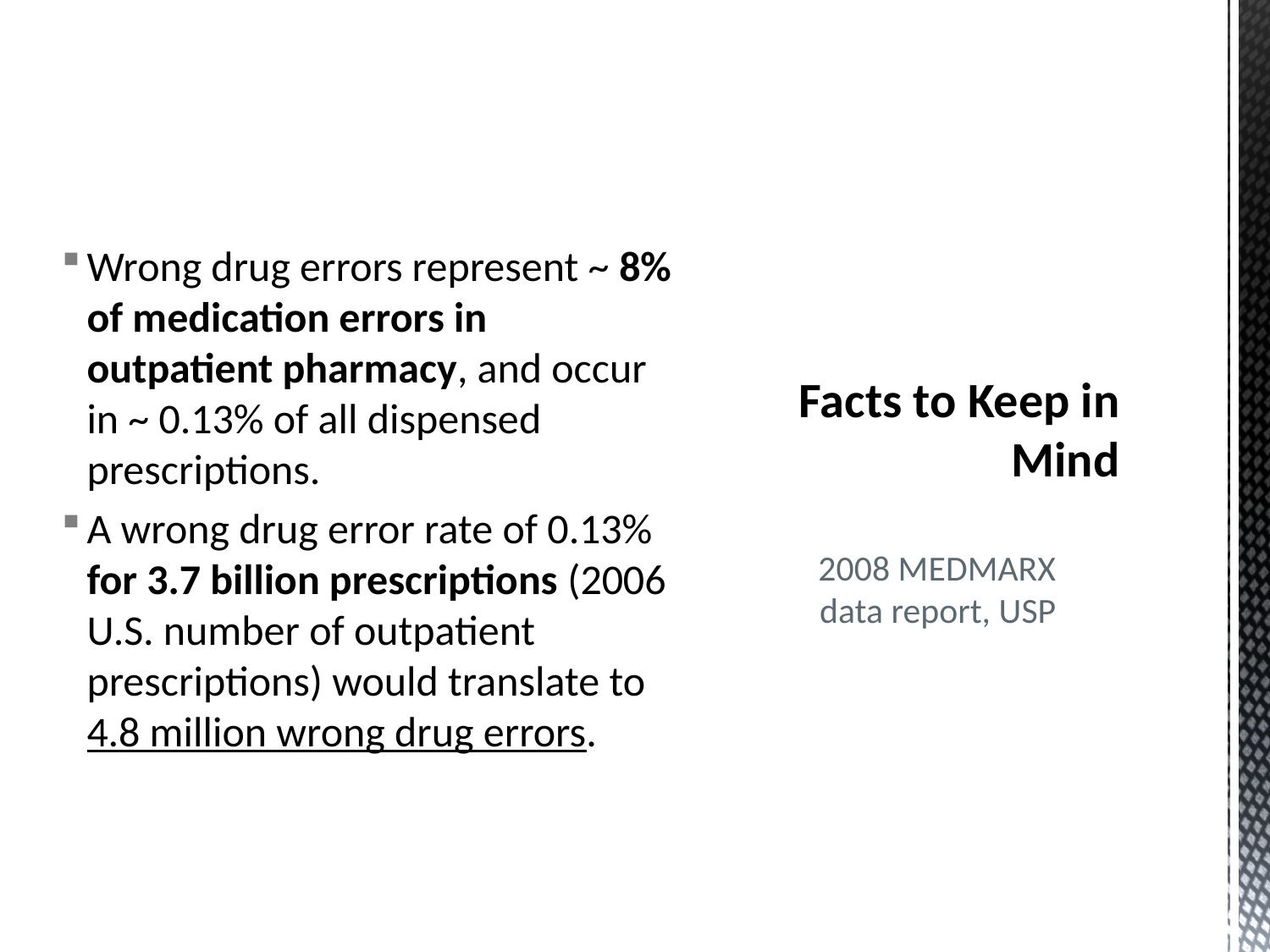

Wrong drug errors represent ~ 8% of medication errors in outpatient pharmacy, and occur in ~ 0.13% of all dispensed prescriptions.
A wrong drug error rate of 0.13% for 3.7 billion prescriptions (2006 U.S. number of outpatient prescriptions) would translate to 4.8 million wrong drug errors.

# Facts to Keep in Mind
2008 MEDMARX data report, USP